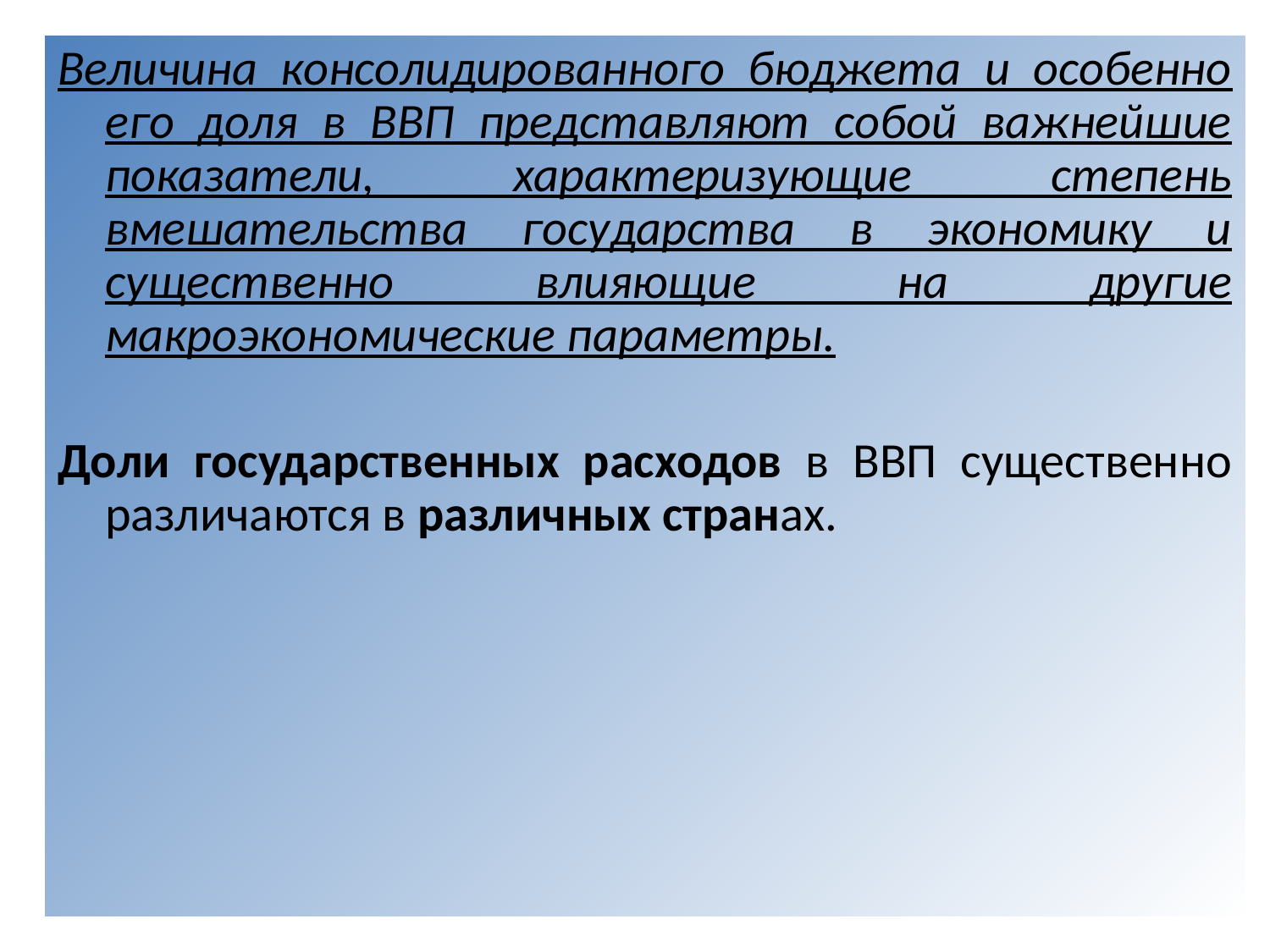

Величина консолидированного бюджета и особенно его доля в ВВП представляют собой важнейшие показатели, характеризующие степень вмешательства государства в экономику и существенно влияющие на другие макроэкономические параметры.

Доли государственных расходов в ВВП существенно различаются в различных странах.